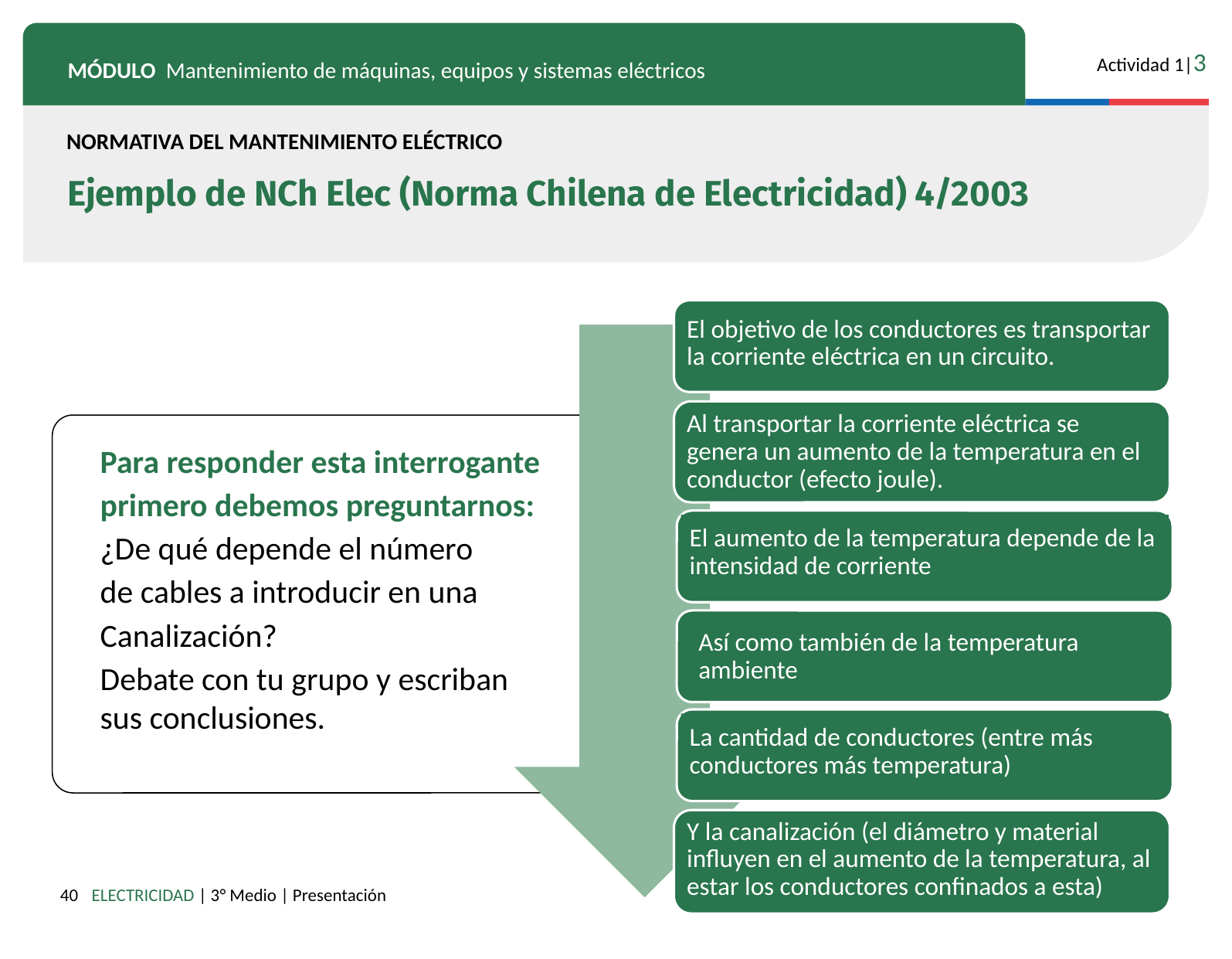

NORMATIVA DEL MANTENIMIENTO ELÉCTRICO
Ejemplo de NCh Elec (Norma Chilena de Electricidad) 4/2003

El objetivo de los conductores es transportar la corriente eléctrica en un circuito.

Al transportar la corriente eléctrica se genera un aumento de la temperatura en el conductor (efecto joule).

Para responder esta interrogante
primero debemos preguntarnos:
¿De qué depende el número
de cables a introducir en una
Canalización?
Debate con tu grupo y escriban sus conclusiones.

El aumento de la temperatura depende de la intensidad de corriente

Así como también de la temperatura ambiente

La cantidad de conductores (entre más conductores más temperatura)

Y la canalización (el diámetro y material influyen en el aumento de la temperatura, al estar los conductores confinados a esta)